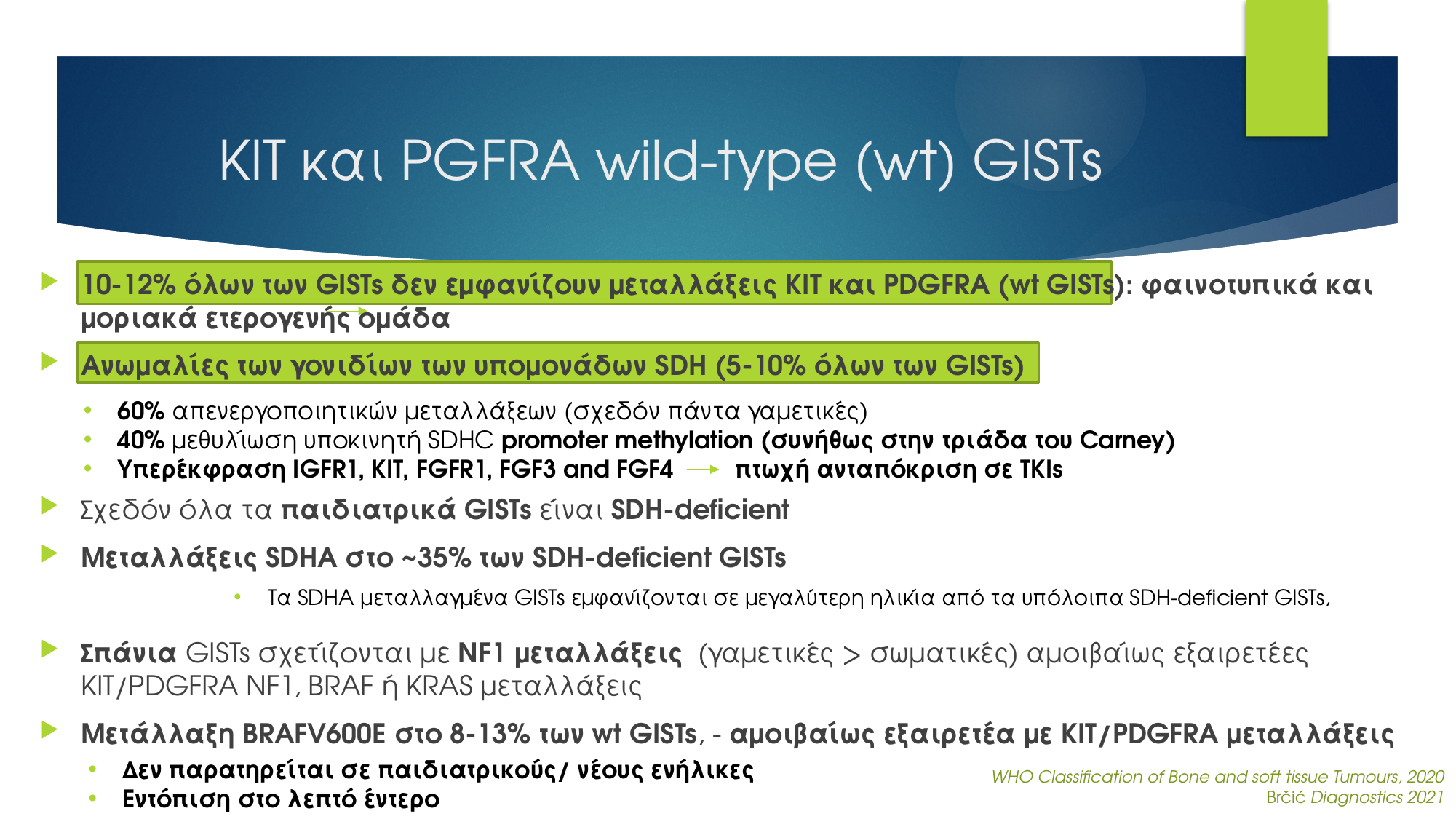

# KIT και PGFRA wild-type (wt) GISTs

10-12% όλων των GISTs δεν εμφανίζουν μεταλλάξεις KIT και PDGFRA (wt GISTs): φαινοτυπικά και μοριακά ετερογενής ομάδα
Ανωμαλίες των γονιδίων των υπομονάδων SDH (5-10% όλων των GISTs)

Σχεδόν όλα τα παιδιατρικά GISTs είναι SDH-deficient
Μεταλλάξεις SDHA στο ~35% των SDH-deficient GISTs

Σπάνια GISTs σχετίζονται με NF1 μεταλλάξεις  (γαμετικές > σωματικές) αμοιβαίως εξαιρετέες  KIT/PDGFRA NF1, BRAF ή KRAS μεταλλάξεις
Μετάλλαξη BRAFV600E στο 8-13% των wt GISTs, - αμοιβαίως εξαιρετέα με KIT/PDGFRA μεταλλάξεις

60% απενεργοποιητικών μεταλλάξεων (σχεδόν πάντα γαμετικές)
40% μεθυλίωση υποκινητή SDHC promoter methylation (συνήθως στην τριάδα του Carney)
Υπερέκφραση IGFR1, KIT, FGFR1, FGF3 and FGF4         πτωχή ανταπόκριση σε TKIs

Τα SDHA μεταλλαγμένα GISTs εμφανίζονται σε μεγαλύτερη ηλικία από τα υπόλοιπα SDH-deficient GISTs,
Δεν παρατηρείται σε παιδιατρικούς/ νέους ενήλικες
Εντόπιση στο λεπτό έντερο
WHO Classification of Bone and soft tissue Tumours, 2020
Brčić Diagnostics 2021